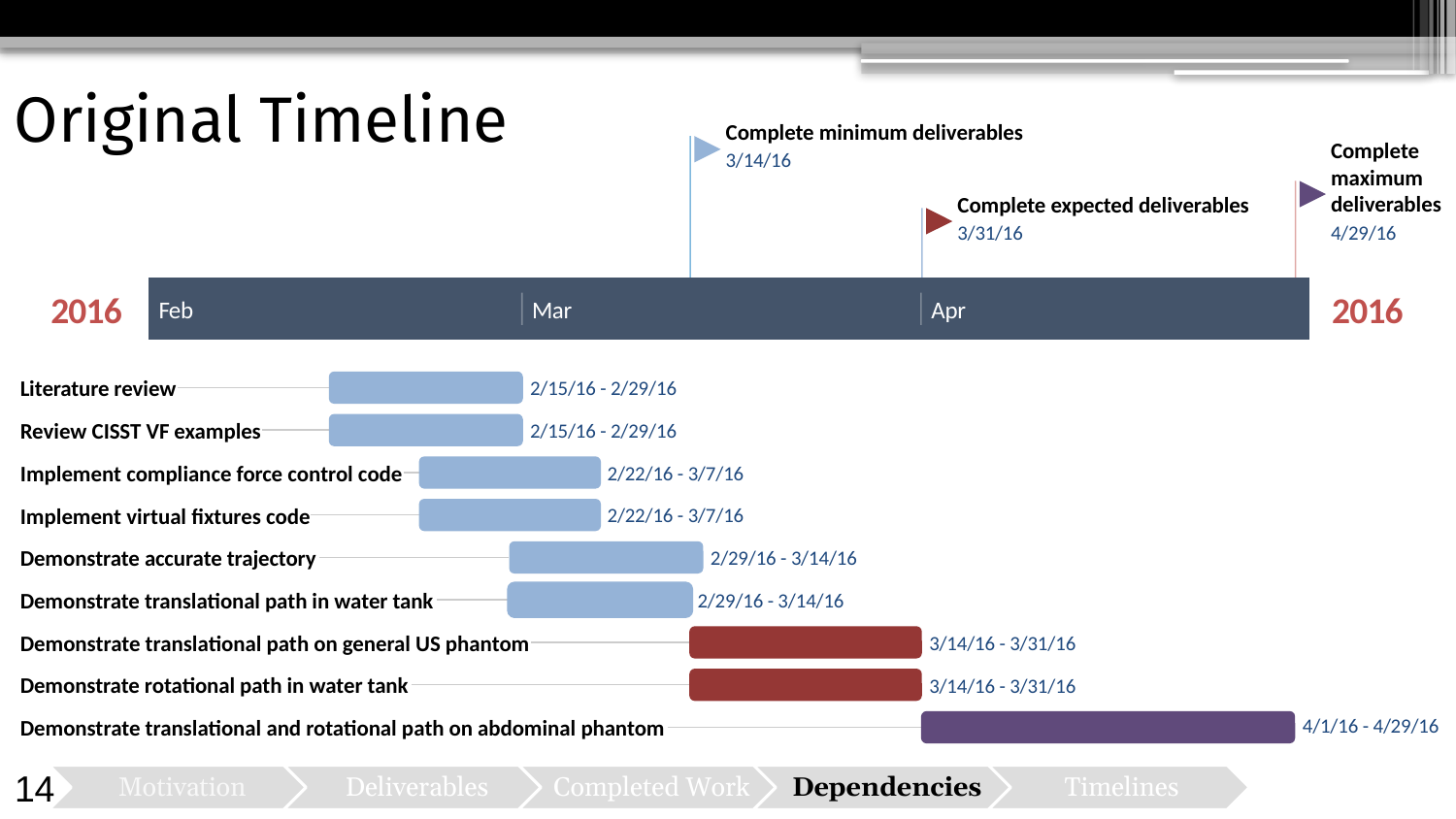

Original Timeline
Complete minimum deliverables
Complete maximum deliverables

3/14/16

Complete expected deliverables

3/31/16
4/29/16

2016
2016
Feb
Mar
Apr

Literature review
2/15/16 - 2/29/16

Review CISST VF examples
2/15/16 - 2/29/16
Today
15 days

Implement compliance force control code
2/22/16 - 3/7/16

15 days

Implement virtual fixtures code
2/22/16 - 3/7/16

15 days

Demonstrate accurate trajectory
2/29/16 - 3/14/16

15 days

Demonstrate translational path in water tank
2/29/16 - 3/14/16

15 days

Demonstrate translational path on general US phantom
3/14/16 - 3/31/16

15 days

Demonstrate rotational path in water tank
3/14/16 - 3/31/16

18 days

4/1/16 - 4/29/16
Demonstrate translational and rotational path on abdominal phantom

18 days

14

Motivation
Deliverables
Completed Work
Dependencies
Timelines
29 days